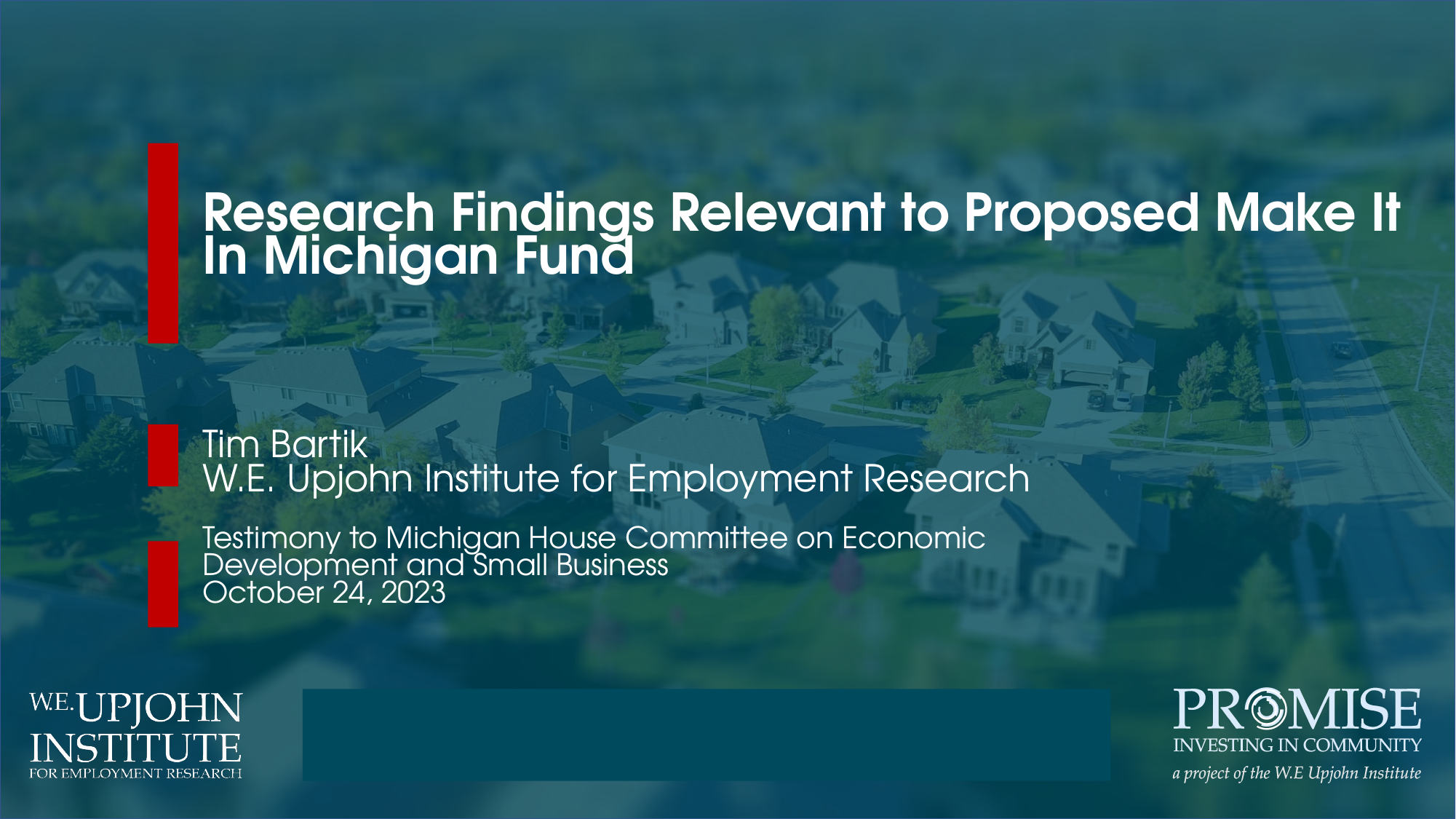

Research Findings Relevant to Proposed Make It In Michigan Fund

Tim Bartik
W.E. Upjohn Institute for Employment Research

Testimony to Michigan House Committee on Economic Development and Small Business
October 24, 2023